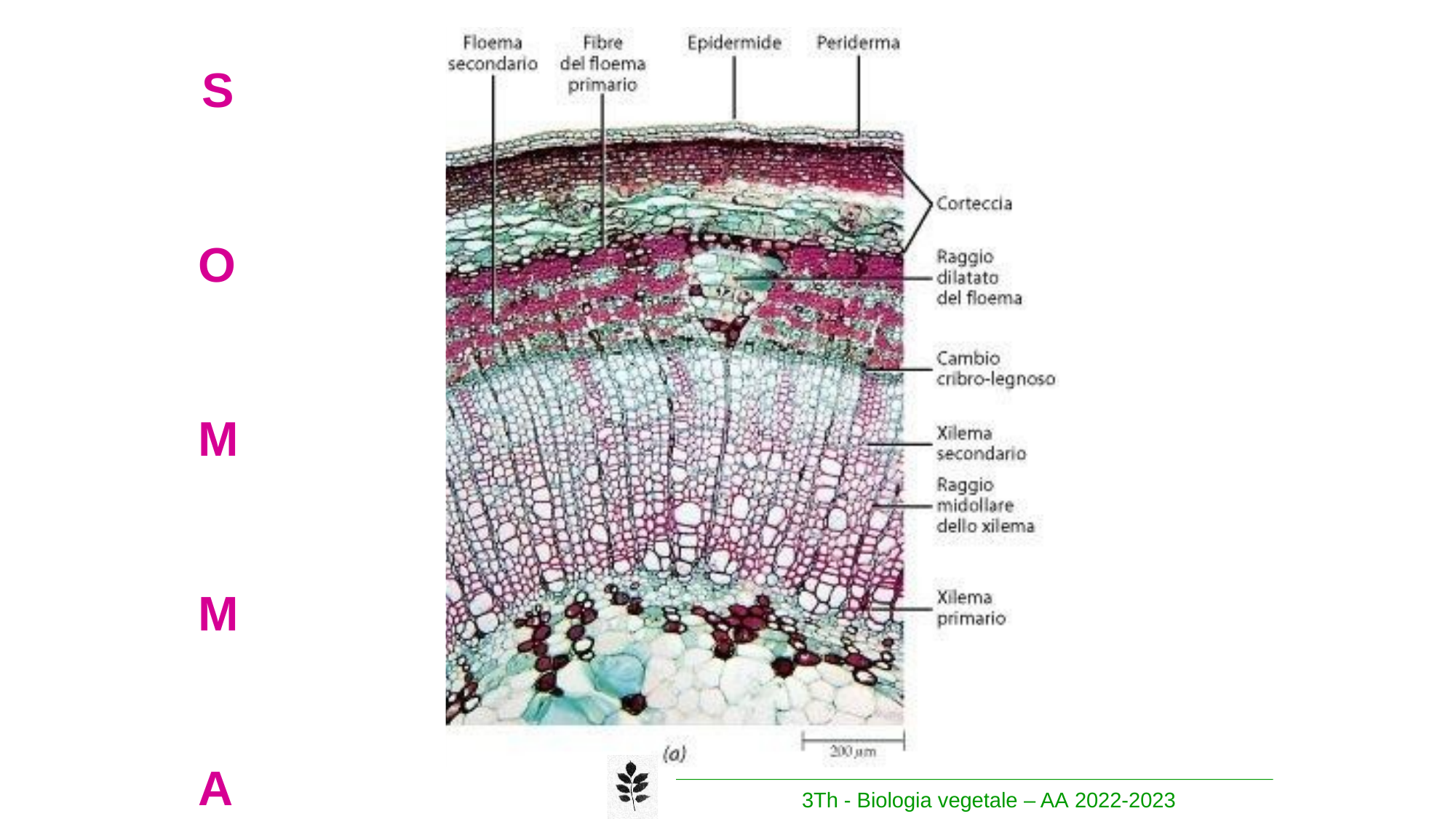

S  O  M  M  A  R  I  O

3Th - Biologia vegetale – AA 2022-2023